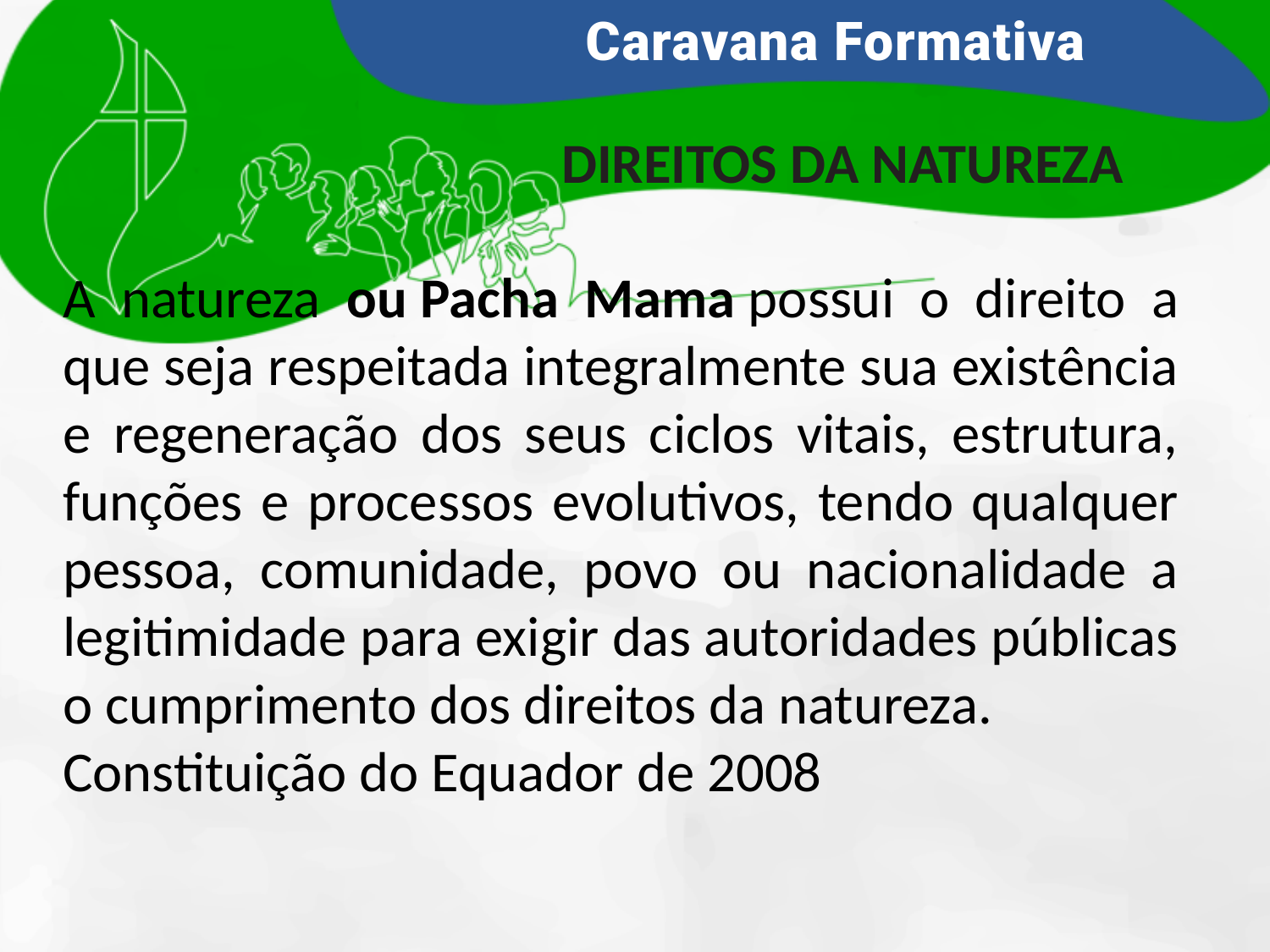

DIREITOS DA NATUREZA
A natureza ou Pacha Mama possui o direito a que seja respeitada integralmente sua existência e regeneração dos seus ciclos vitais, estrutura, funções e processos evolutivos, tendo qualquer pessoa, comunidade, povo ou nacionalidade a legitimidade para exigir das autoridades públicas o cumprimento dos direitos da natureza.
Constituição do Equador de 2008

#